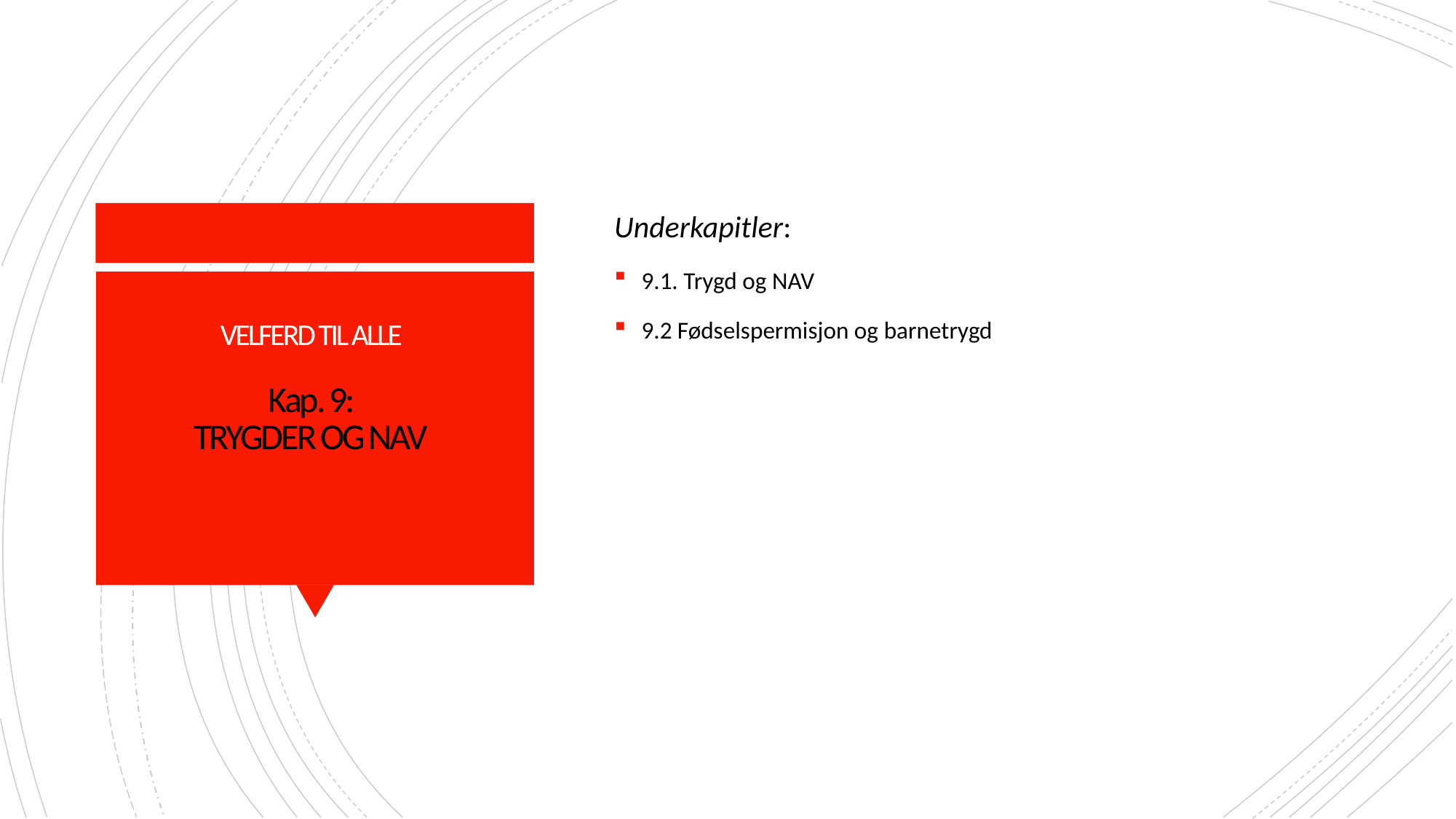

Underkapitler:
9.1. Trygd og NAV
9.2 Fødselspermisjon og barnetrygd
# VELFERD TIL ALLE Kap. 9: TRYGDER OG NAV